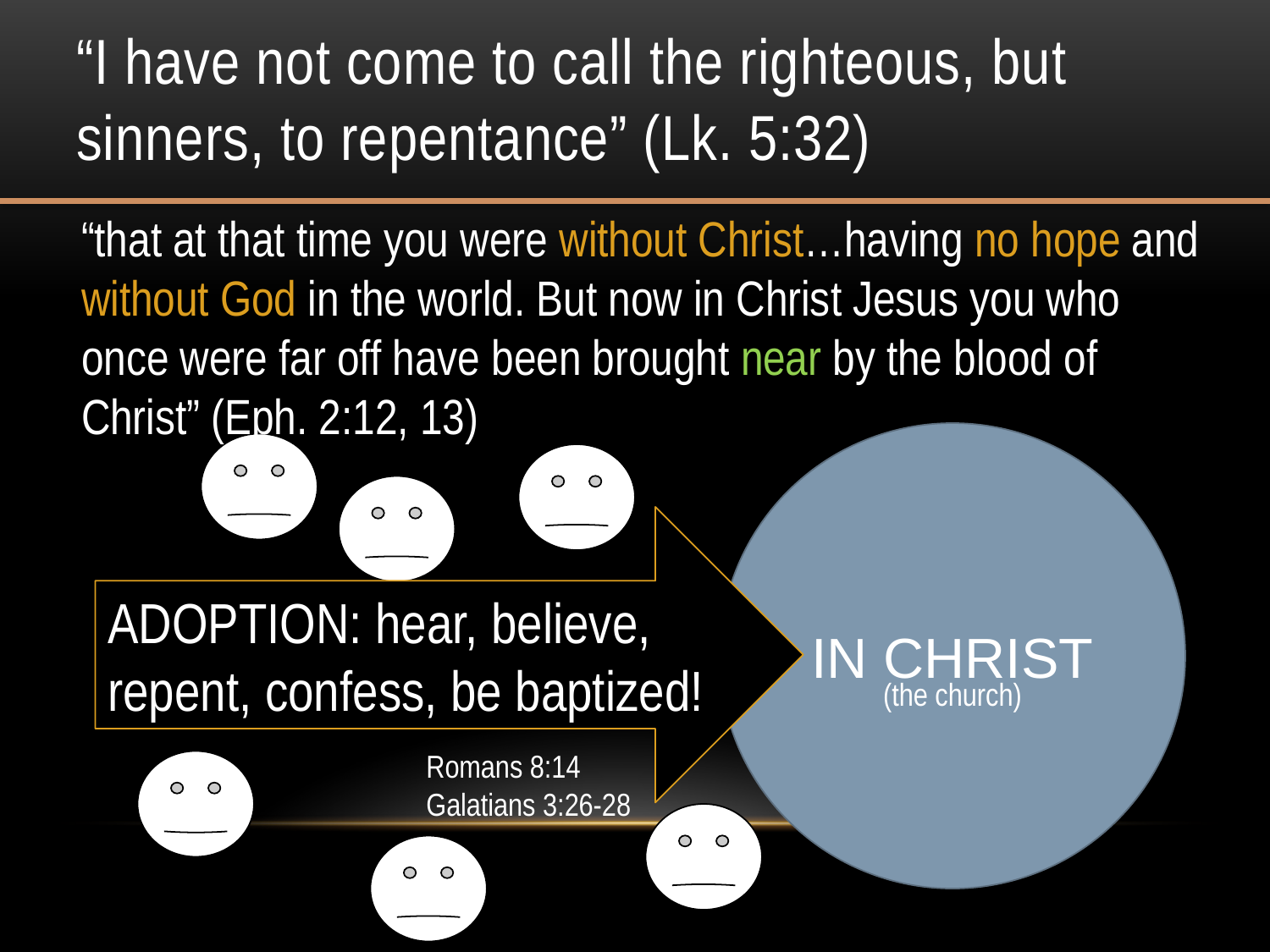

# “I have not come to call the righteous, but sinners, to repentance” (Lk. 5:32)
“that at that time you were without Christ…having no hope and without God in the world. But now in Christ Jesus you who once were far off have been brought near by the blood of Christ” (Eph. 2:12, 13)
IN CHRIST

ADOPTION: hear, believe, repent, confess, be baptized!
(the church)
Romans 8:14
Galatians 3:26-28